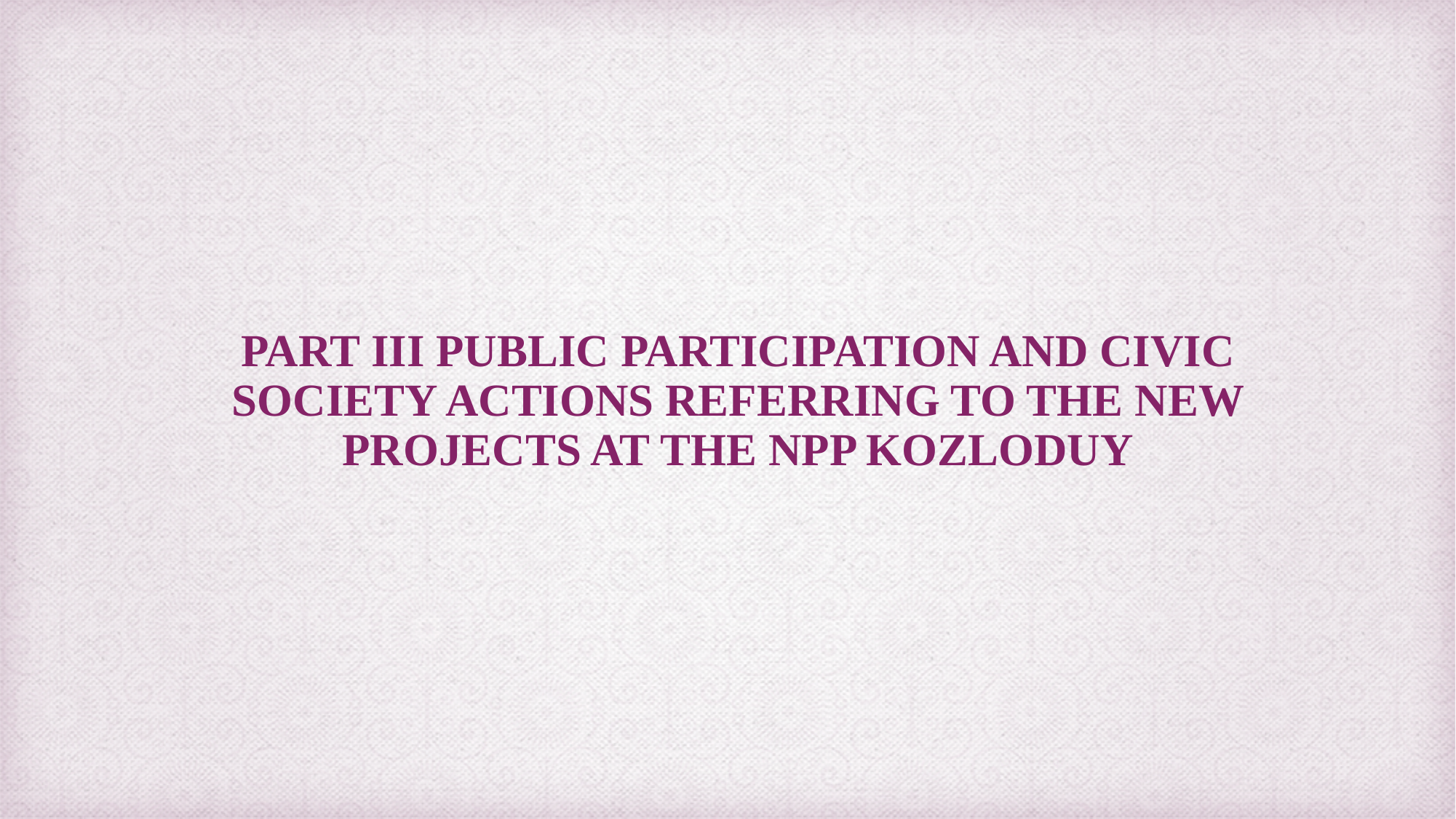

# PART III PUBLIC PARTICIPATION AND CIVIC SOCIETY ACTIONS REFERRING TO THE NEW PROJECTS AT THE NPP KOZLODUY